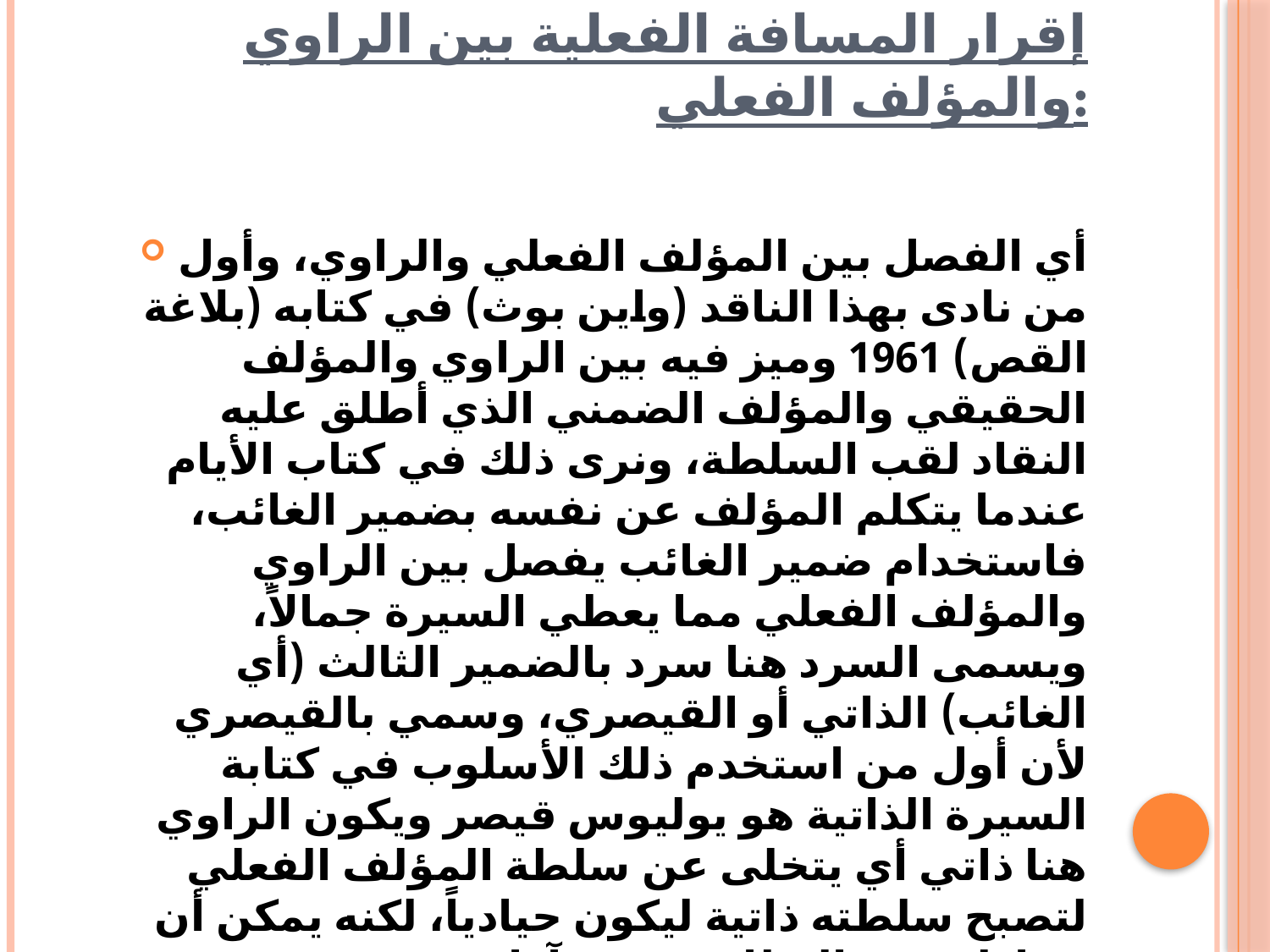

# إقرار المسافة الفعلية بين الراوي والمؤلف الفعلي:
أي الفصل بين المؤلف الفعلي والراوي، وأول من نادى بهذا الناقد (واين بوث) في كتابه (بلاغة القص) 1961 وميز فيه بين الراوي والمؤلف الحقيقي والمؤلف الضمني الذي أطلق عليه النقاد لقب السلطة، ونرى ذلك في كتاب الأيام عندما يتكلم المؤلف عن نفسه بضمير الغائب، فاستخدام ضمير الغائب يفصل بين الراوي والمؤلف الفعلي مما يعطي السيرة جمالاً، ويسمى السرد هنا سرد بالضمير الثالث (أي الغائب) الذاتي أو القيصري، وسمي بالقيصري لأن أول من استخدم ذلك الأسلوب في كتابة السيرة الذاتية هو يوليوس قيصر ويكون الراوي هنا ذاتي أي يتخلى عن سلطة المؤلف الفعلي لتصبح سلطته ذاتية ليكون حيادياً، لكنه يمكن أن يتعاطف مع البطل ويتبنى آراءه، ونري بعض النقاط في ذاتية الراوي من خلال عده مظاهر منها.